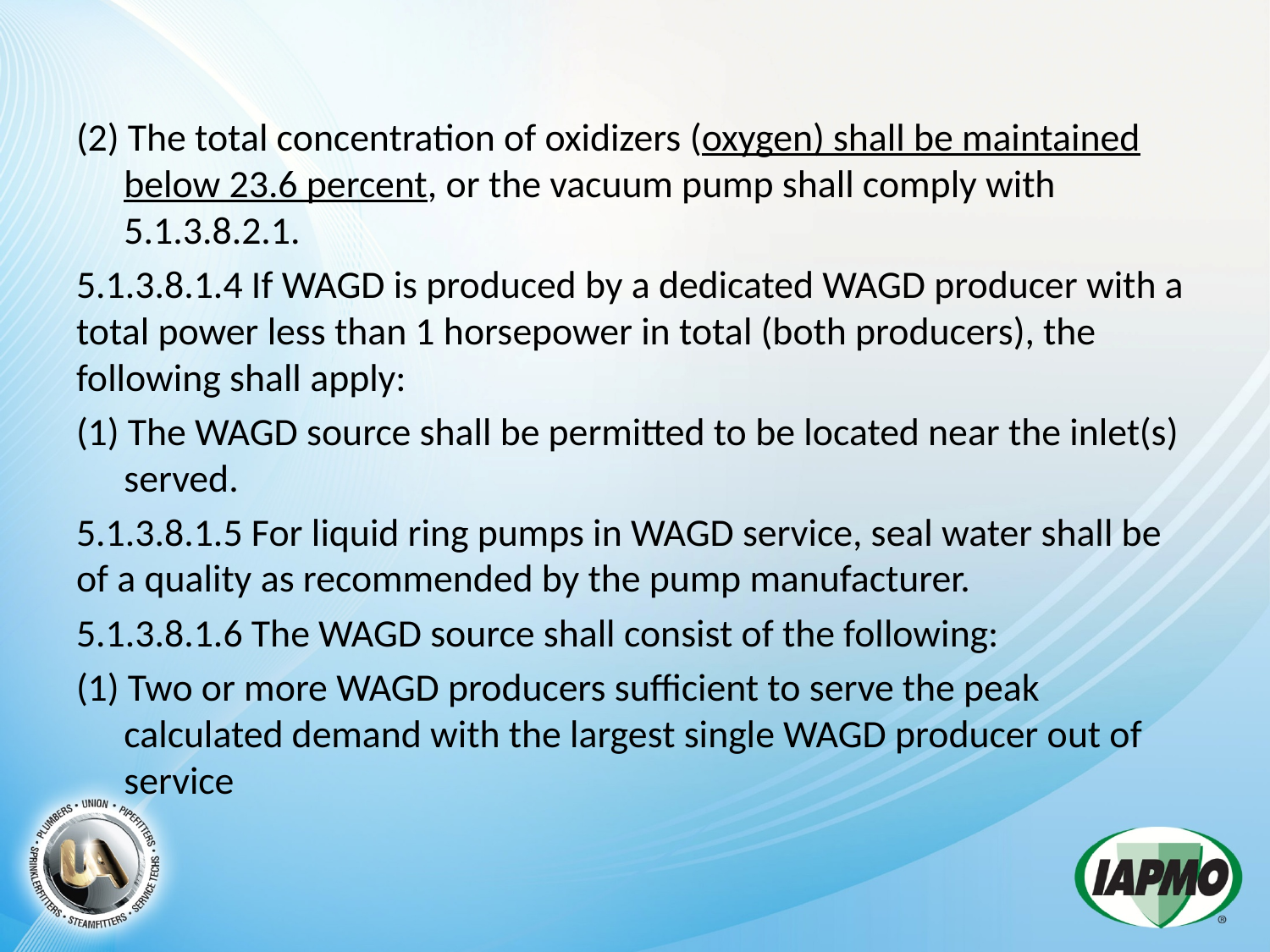

(2) The total concentration of oxidizers (oxygen) shall be maintained below 23.6 percent, or the vacuum pump shall comply with 5.1.3.8.2.1.
5.1.3.8.1.4 If WAGD is produced by a dedicated WAGD producer with a total power less than 1 horsepower in total (both producers), the following shall apply:
(1) The WAGD source shall be permitted to be located near the inlet(s) served.
5.1.3.8.1.5 For liquid ring pumps in WAGD service, seal water shall be of a quality as recommended by the pump manufacturer.
5.1.3.8.1.6 The WAGD source shall consist of the following:
(1) Two or more WAGD producers sufficient to serve the peak calculated demand with the largest single WAGD producer out of service